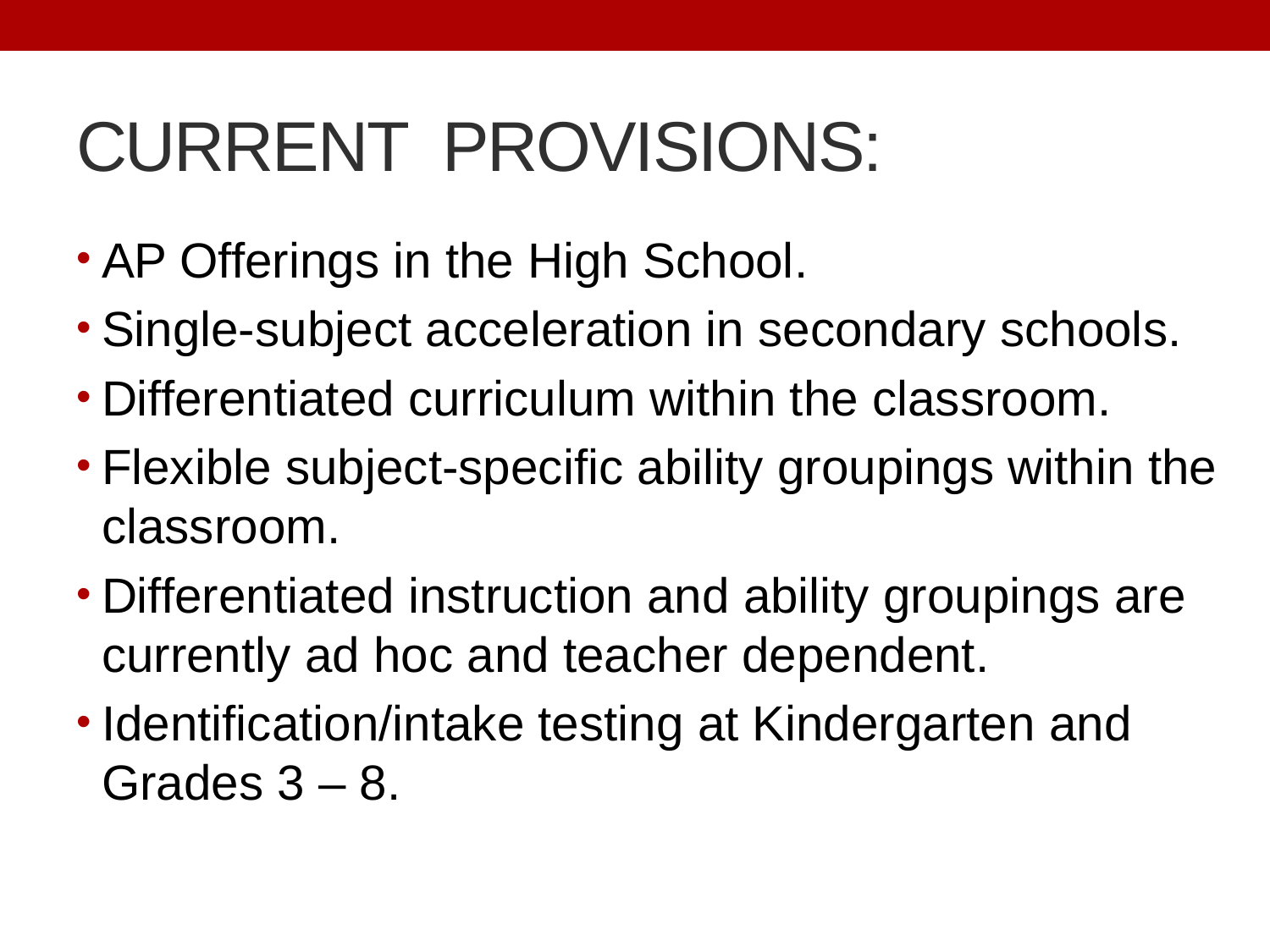

# CURRENT  PROVISIONS:
AP Offerings in the High School.
Single-subject acceleration in secondary schools.
Differentiated curriculum within the classroom.
Flexible subject-specific ability groupings within the classroom.
Differentiated instruction and ability groupings are currently ad hoc and teacher dependent.
Identification/intake testing at Kindergarten and Grades 3 – 8.